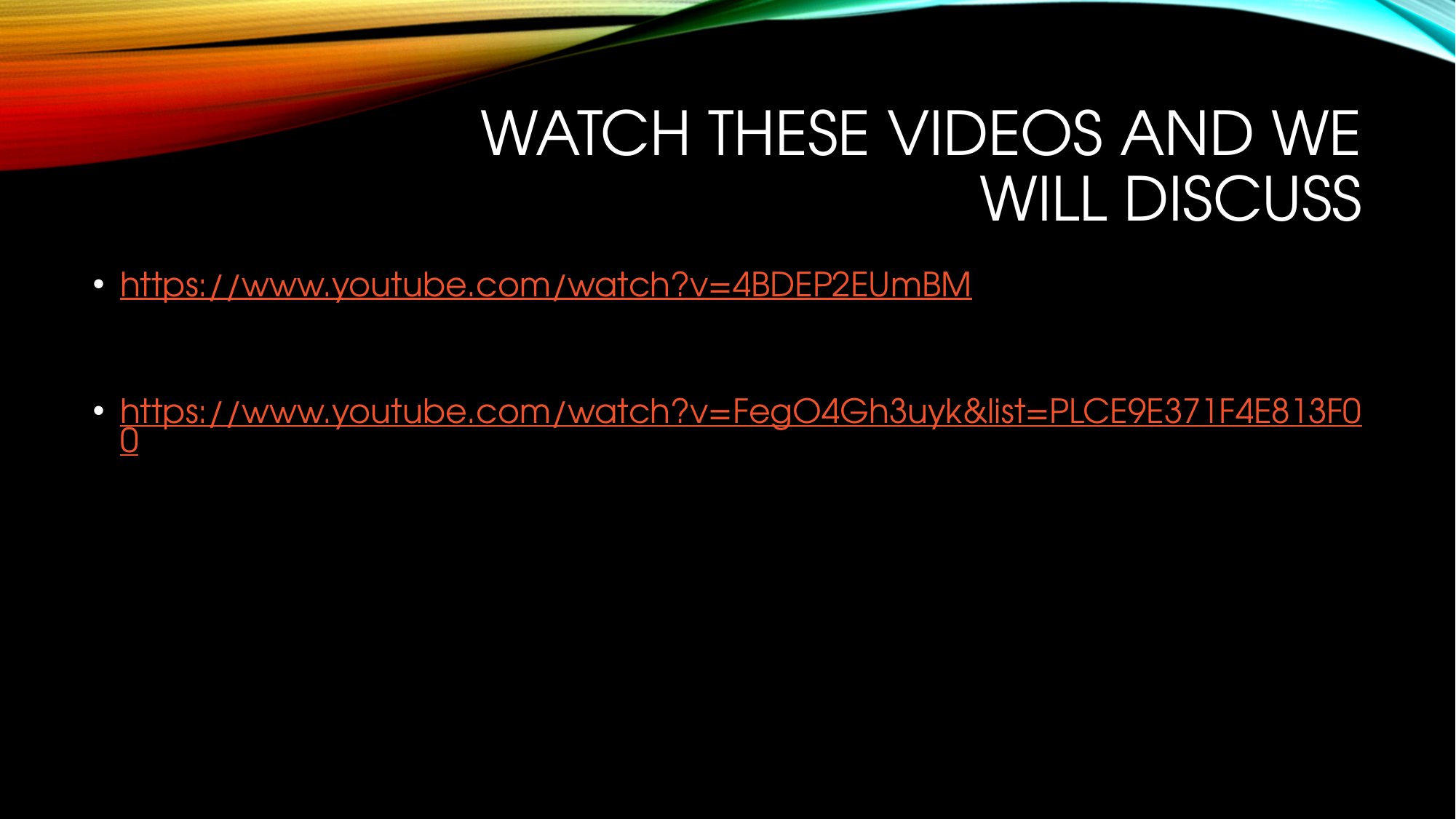

# Watch these videos and we will discuss
https://www.youtube.com/watch?v=4BDEP2EUmBM
https://www.youtube.com/watch?v=FegO4Gh3uyk&list=PLCE9E371F4E813F00